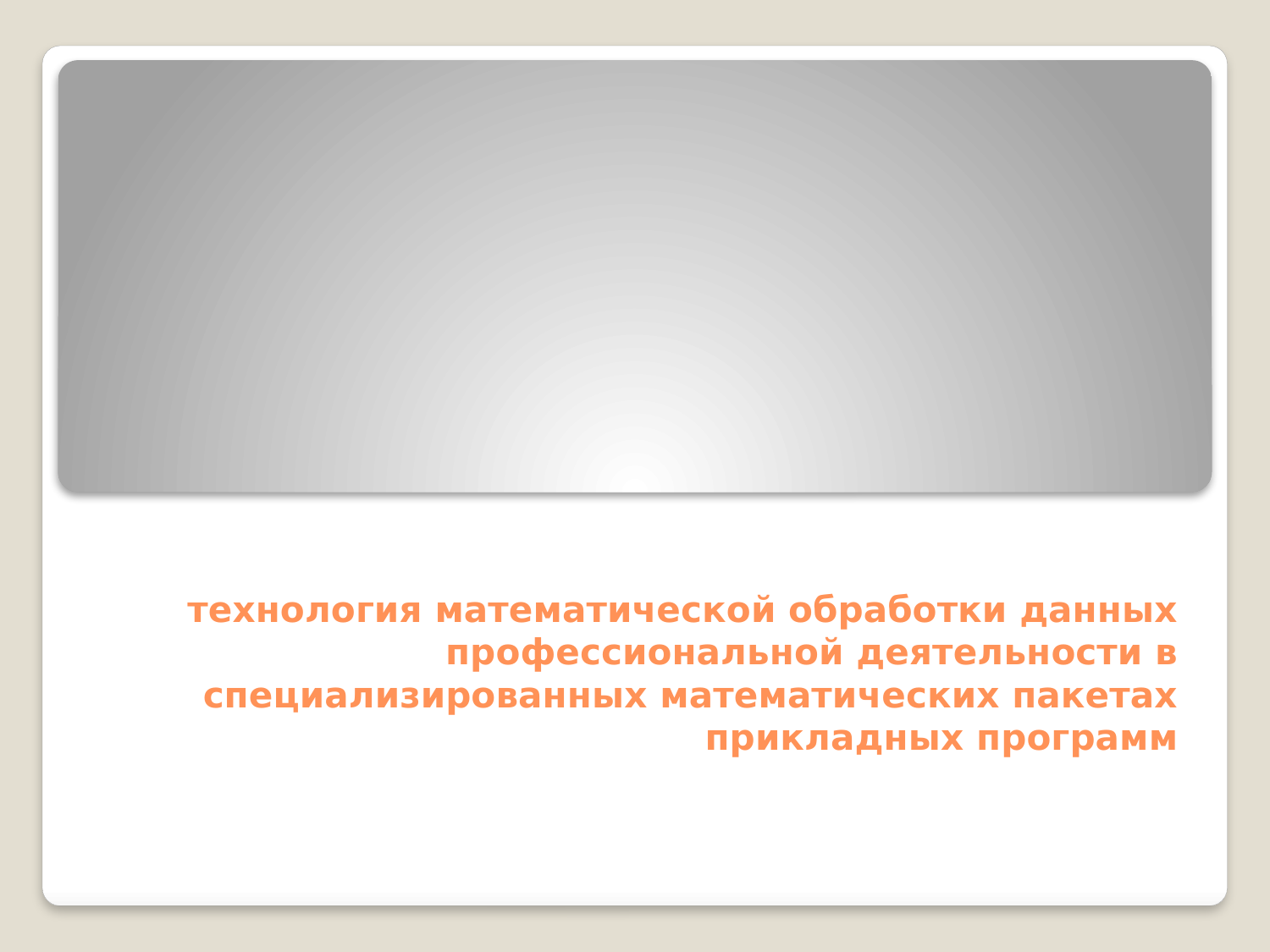

# технология математической обработки данных профессиональной деятельности в специализированных математических пакетах прикладных программ